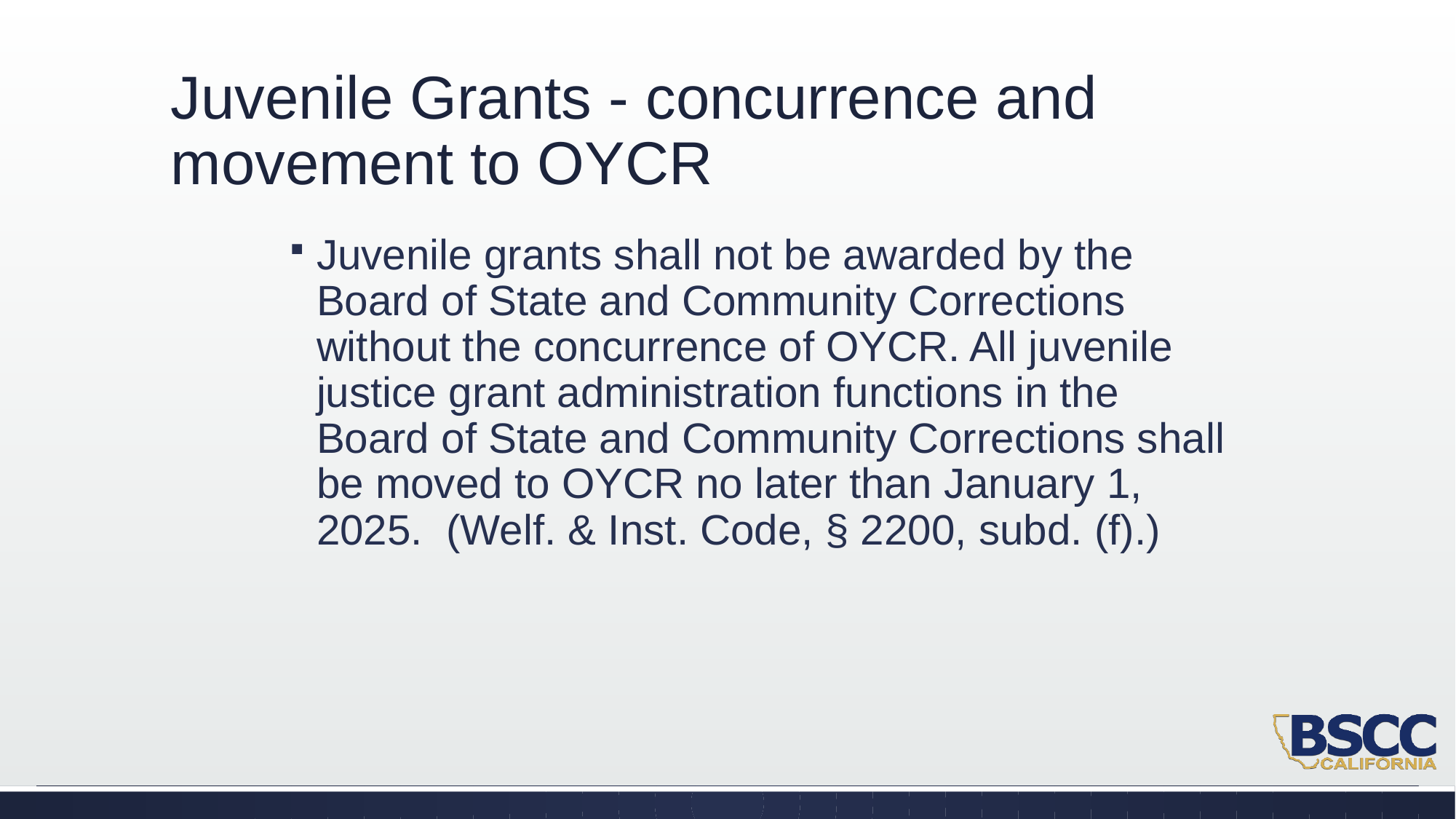

# Juvenile Grants - concurrence and movement to OYCR
Juvenile grants shall not be awarded by the Board of State and Community Corrections without the concurrence of OYCR. All juvenile justice grant administration functions in the Board of State and Community Corrections shall be moved to OYCR no later than January 1, 2025.  (Welf. & Inst. Code, § 2200, subd. (f).)